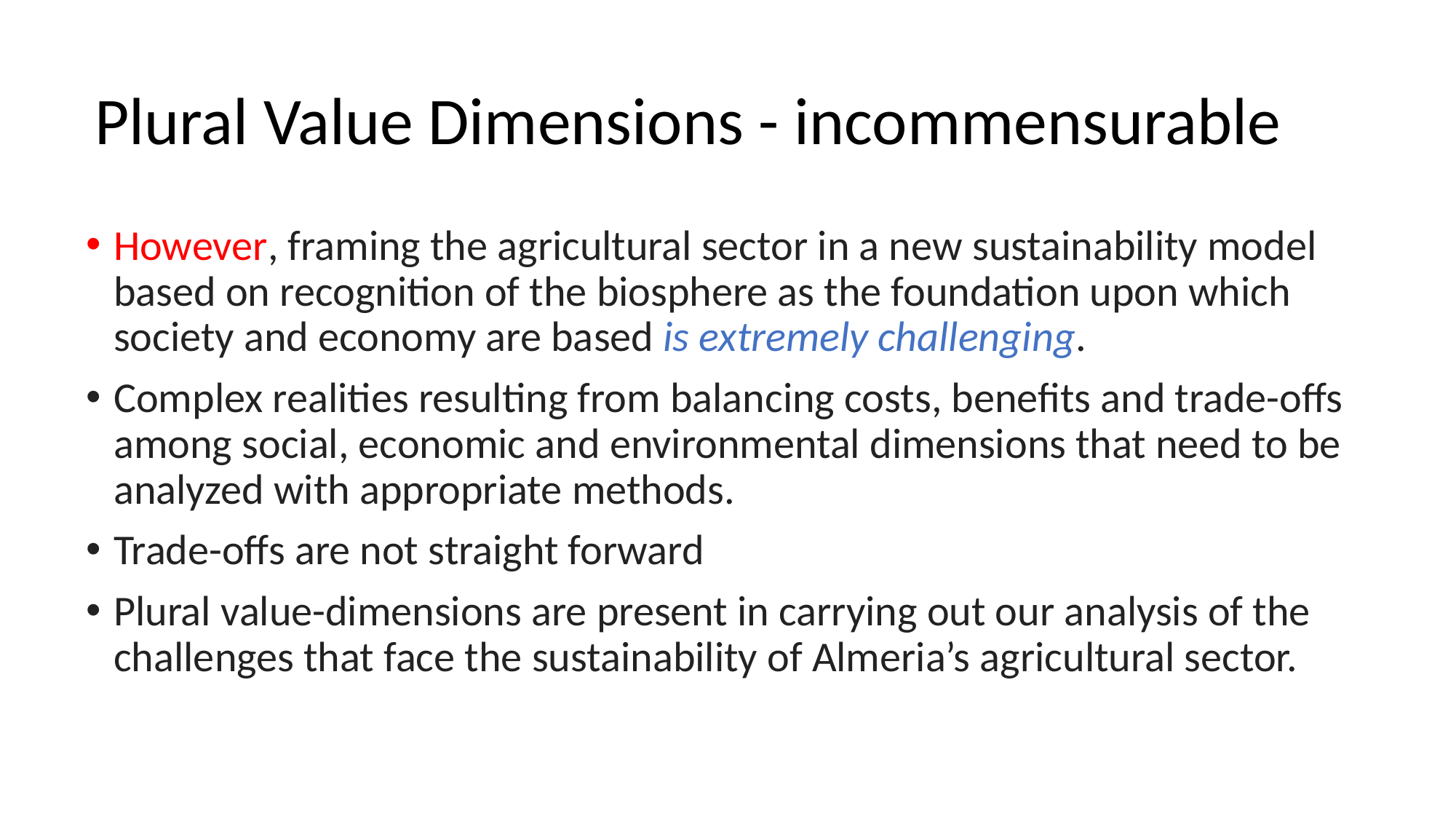

# Plural Value Dimensions - incommensurable
However, framing the agricultural sector in a new sustainability model based on recognition of the biosphere as the foundation upon which society and economy are based is extremely challenging.
Complex realities resulting from balancing costs, benefits and trade-offs among social, economic and environmental dimensions that need to be analyzed with appropriate methods.
Trade-offs are not straight forward
Plural value-dimensions are present in carrying out our analysis of the challenges that face the sustainability of Almeria’s agricultural sector.